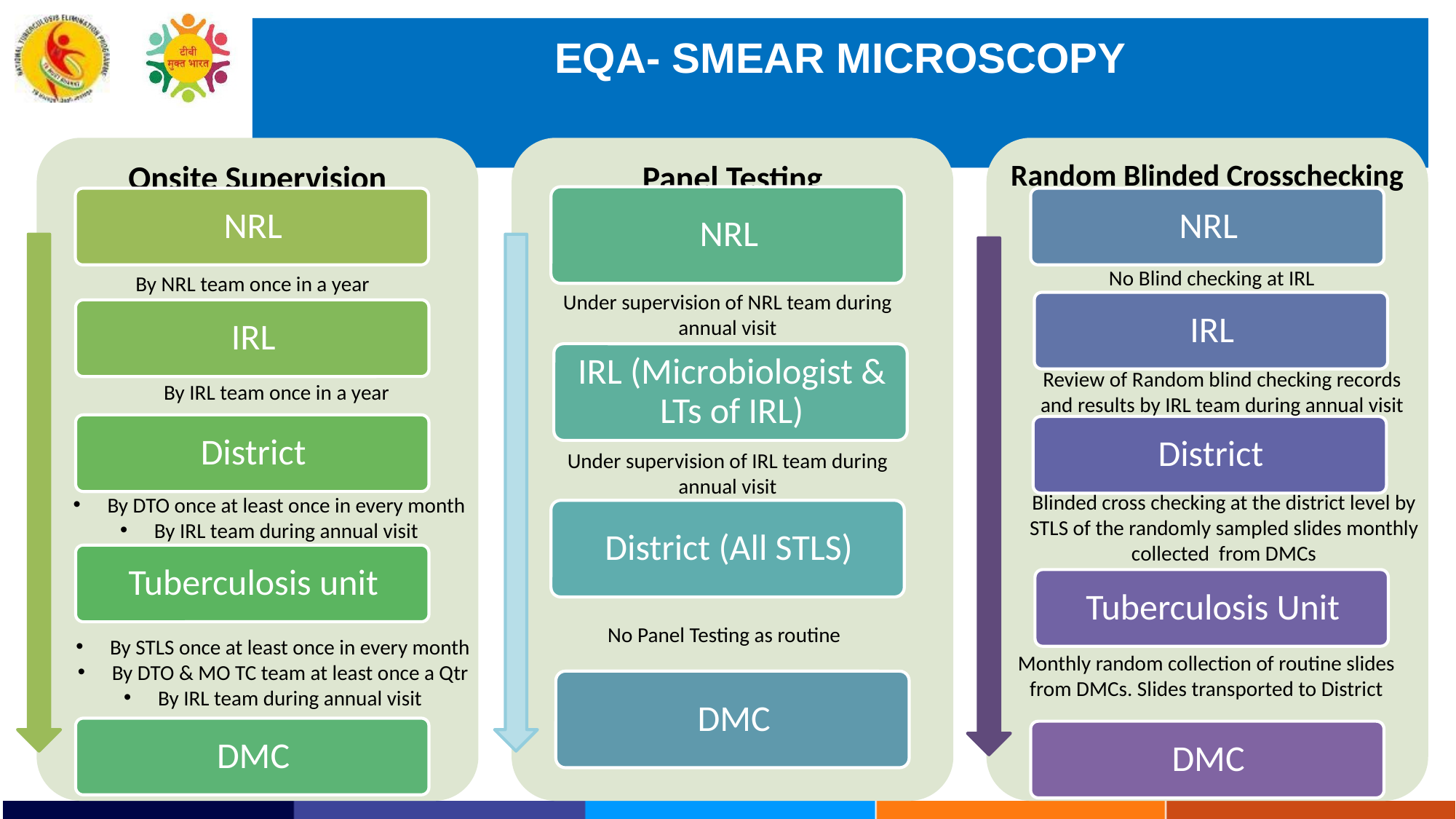

# EQA- SMEAR MICROSCOPY
Onsite Supervision
NRL
IRL
District
Tuberculosis unit
DMC
Panel Testing
NRL
IRL (Microbiologist & LTs of IRL)
District (All STLS)
DMC
Random Blinded Crosschecking
NRL
IRL
District
Tuberculosis Unit
DMC

No Blind checking at IRL
By NRL team once in a year
Under supervision of NRL team during annual visit
Review of Random blind checking records and results by IRL team during annual visit
By IRL team once in a year
Under supervision of IRL team during annual visit
Blinded cross checking at the district level by STLS of the randomly sampled slides monthly collected  from DMCs
By DTO once at least once in every month
By IRL team during annual visit
No Panel Testing as routine
By STLS once at least once in every month
By DTO & MO TC team at least once a Qtr
By IRL team during annual visit

Monthly random collection of routine slides from DMCs. Slides transported to District